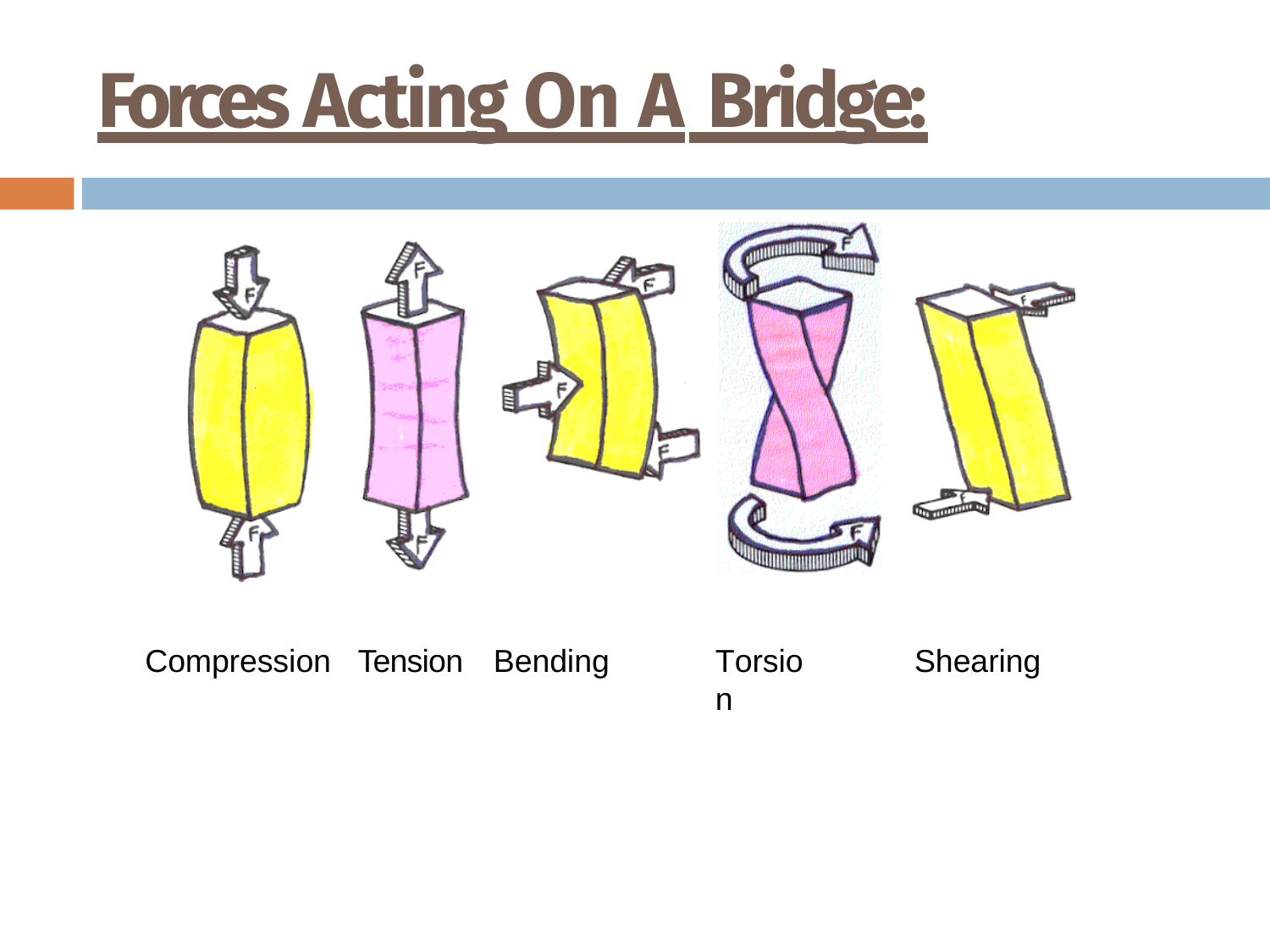

# Forces Acting On A Bridge:

Compression
Tension
Bending
Torsion
Shearing